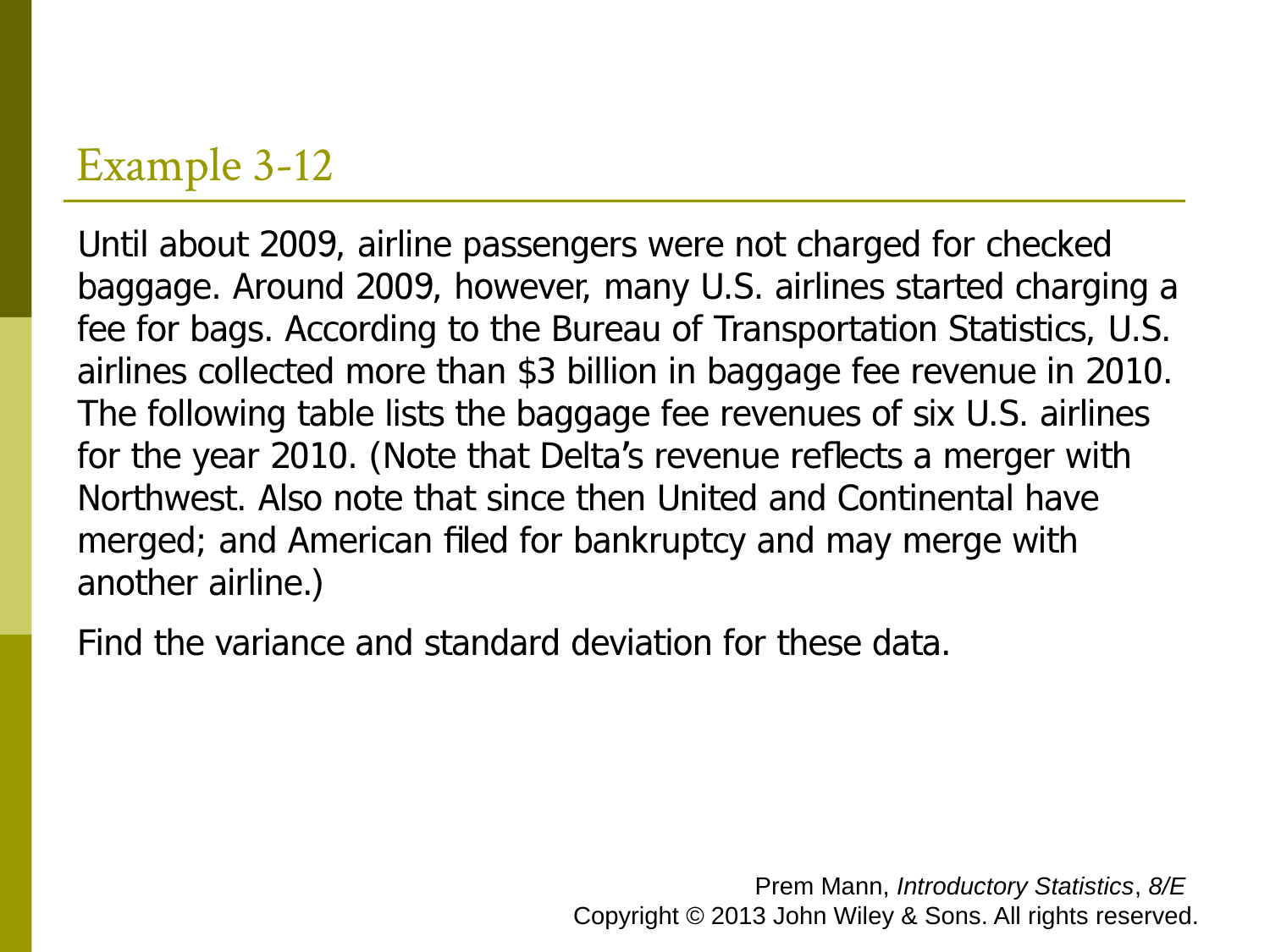

# Example 3-12
Until about 2009, airline passengers were not charged for checked baggage. Around 2009, however, many U.S. airlines started charging a fee for bags. According to the Bureau of Transportation Statistics, U.S. airlines collected more than $3 billion in baggage fee revenue in 2010.  The following table lists the baggage fee revenues of six U.S. airlines for the year 2010. (Note that Delta’s revenue reflects a merger with Northwest. Also note that since then United and Continental have merged; and American filed for bankruptcy and may merge with another airline.)
Find the variance and standard deviation for these data.
                          Prem Mann, Introductory Statistics, 8/E Copyright © 2013 John Wiley & Sons. All rights reserved.